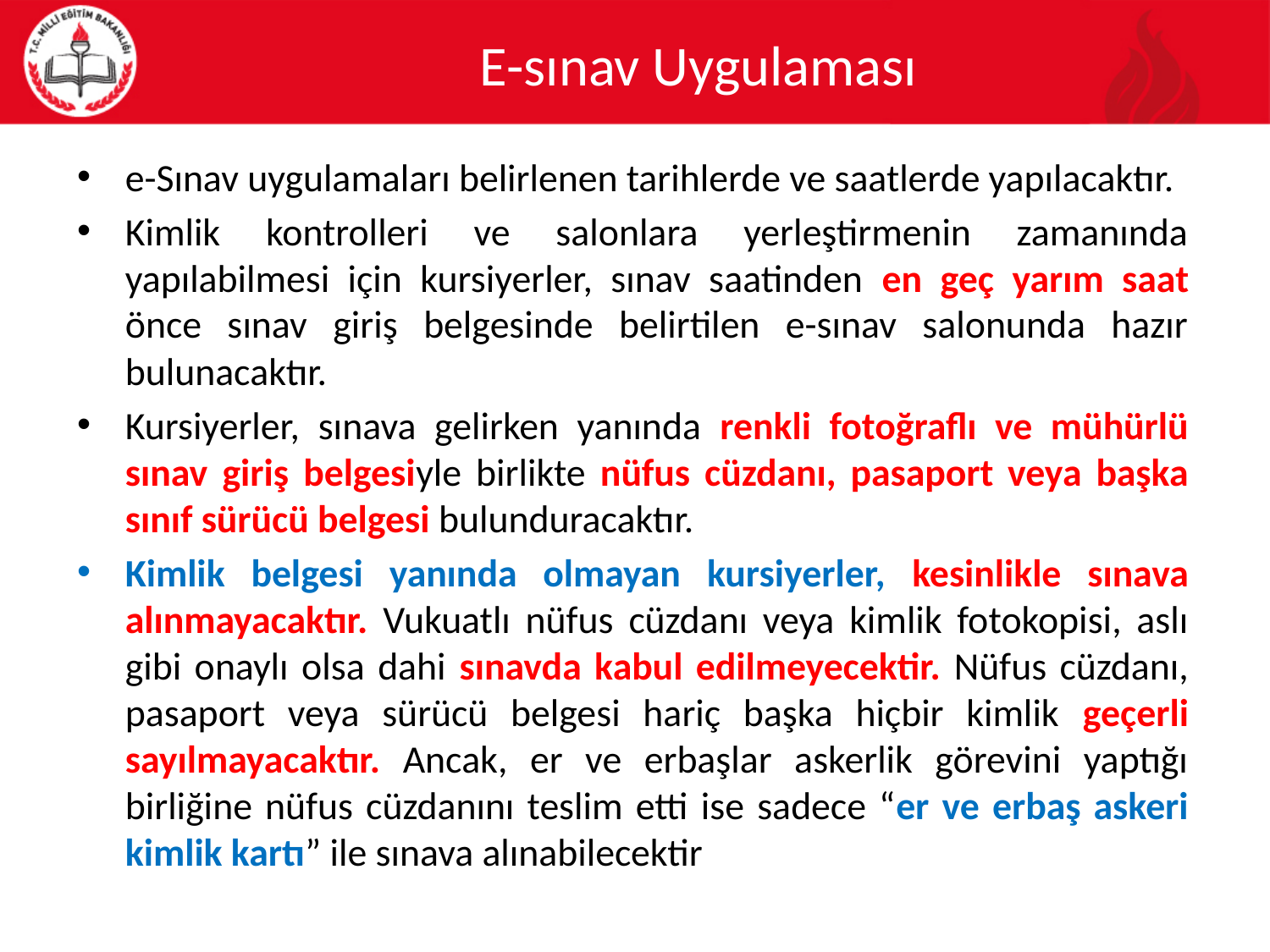

# E-sınav Uygulaması
e-Sınav uygulamaları belirlenen tarihlerde ve saatlerde yapılacaktır.
Kimlik kontrolleri ve salonlara yerleştirmenin zamanında yapılabilmesi için kursiyerler, sınav saatinden en geç yarım saat önce sınav giriş belgesinde belirtilen e-sınav salonunda hazır bulunacaktır.
Kursiyerler, sınava gelirken yanında renkli fotoğraflı ve mühürlü sınav giriş belgesiyle birlikte nüfus cüzdanı, pasaport veya başka sınıf sürücü belgesi bulunduracaktır.
Kimlik belgesi yanında olmayan kursiyerler, kesinlikle sınava alınmayacaktır. Vukuatlı nüfus cüzdanı veya kimlik fotokopisi, aslı gibi onaylı olsa dahi sınavda kabul edilmeyecektir. Nüfus cüzdanı, pasaport veya sürücü belgesi hariç başka hiçbir kimlik geçerli sayılmayacaktır. Ancak, er ve erbaşlar askerlik görevini yaptığı birliğine nüfus cüzdanını teslim etti ise sadece “er ve erbaş askeri kimlik kartı” ile sınava alınabilecektir